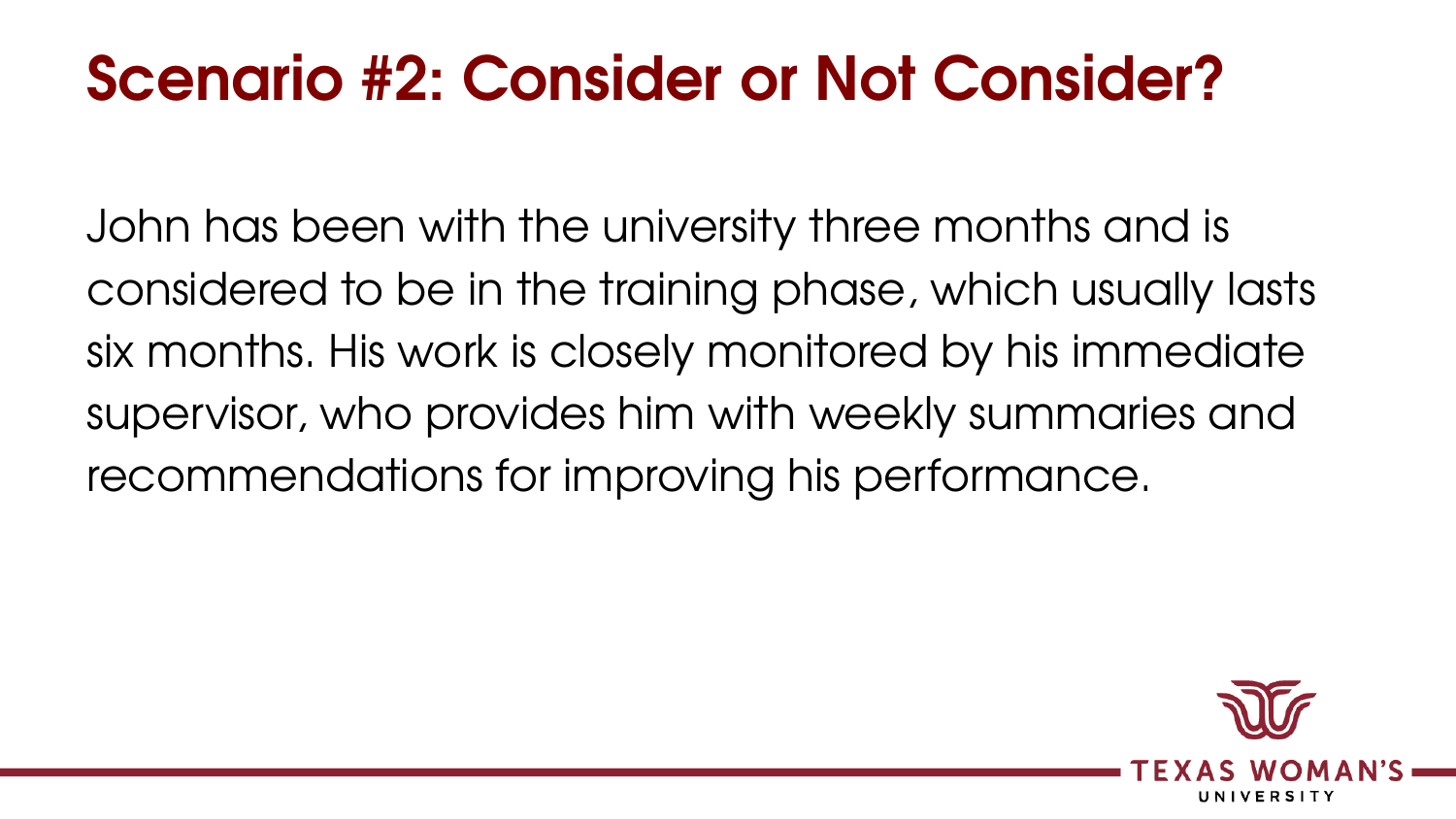

# Scenario #2: Consider or Not Consider?
John has been with the university three months and is
considered to be in the training phase, which usually lasts
six months. His work is closely monitored by his immediate
supervisor, who provides him with weekly summaries and
recommendations for improving his performance.